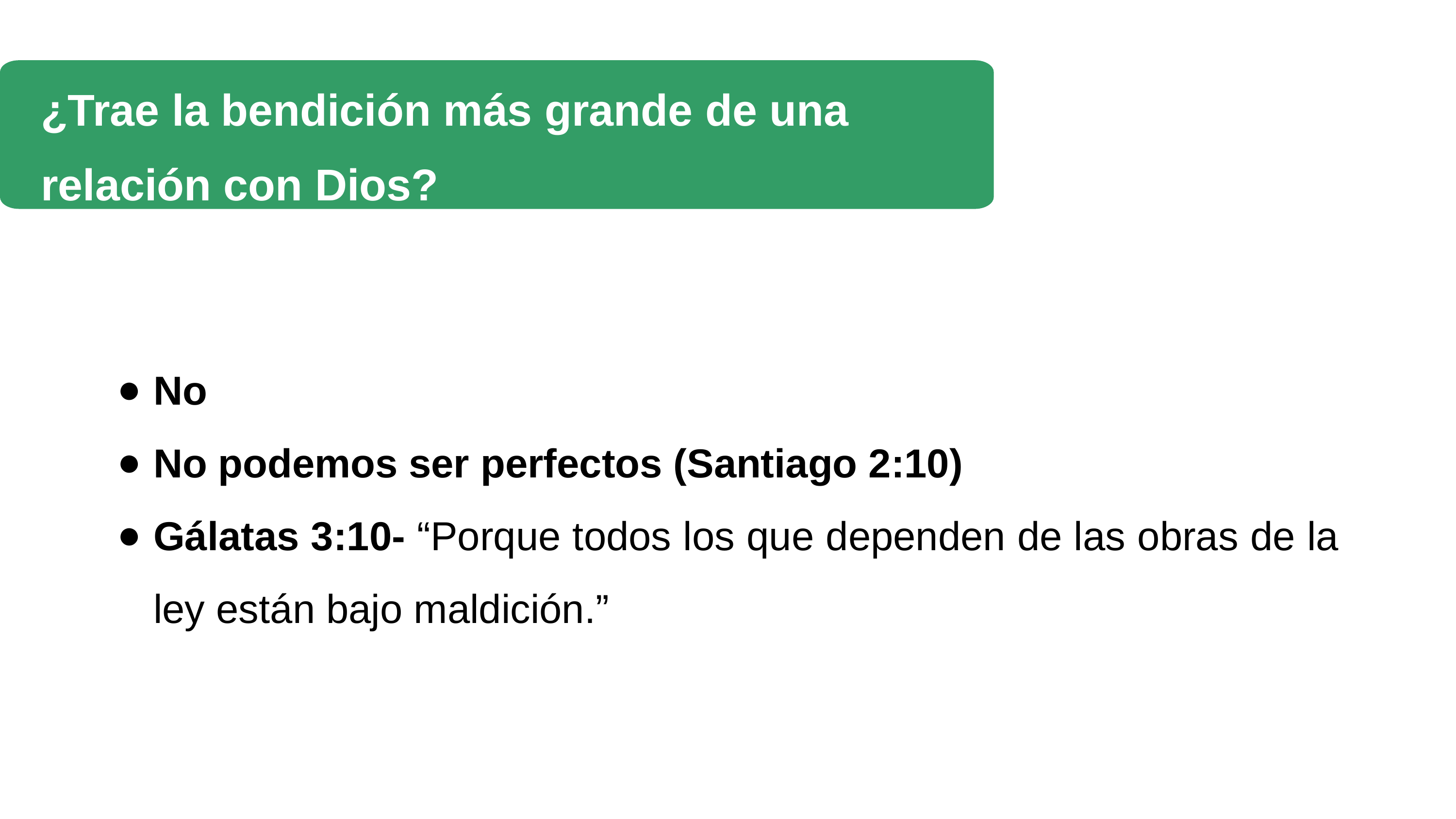

¿Trae la bendición más grande de una
 relación con Dios?
No
No podemos ser perfectos (Santiago 2:10)
Gálatas 3:10- “Porque todos los que dependen de las obras de la ley están bajo maldición.”